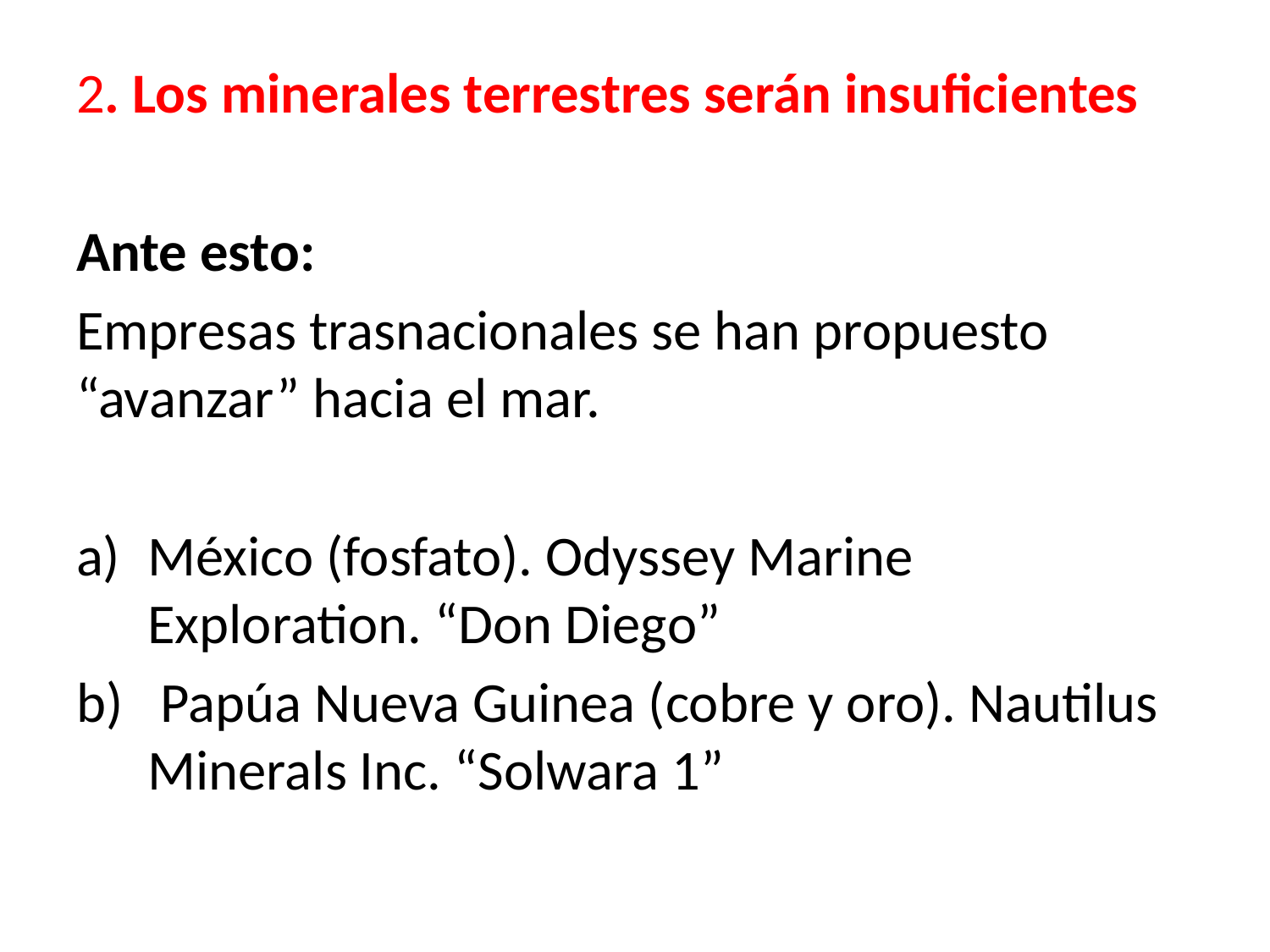

2. Los minerales terrestres serán insuficientes

Ante esto:
Empresas trasnacionales se han propuesto “avanzar” hacia el mar.

México (fosfato). Odyssey Marine Exploration. “Don Diego”
 Papúa Nueva Guinea (cobre y oro). Nautilus Minerals Inc. “Solwara 1”